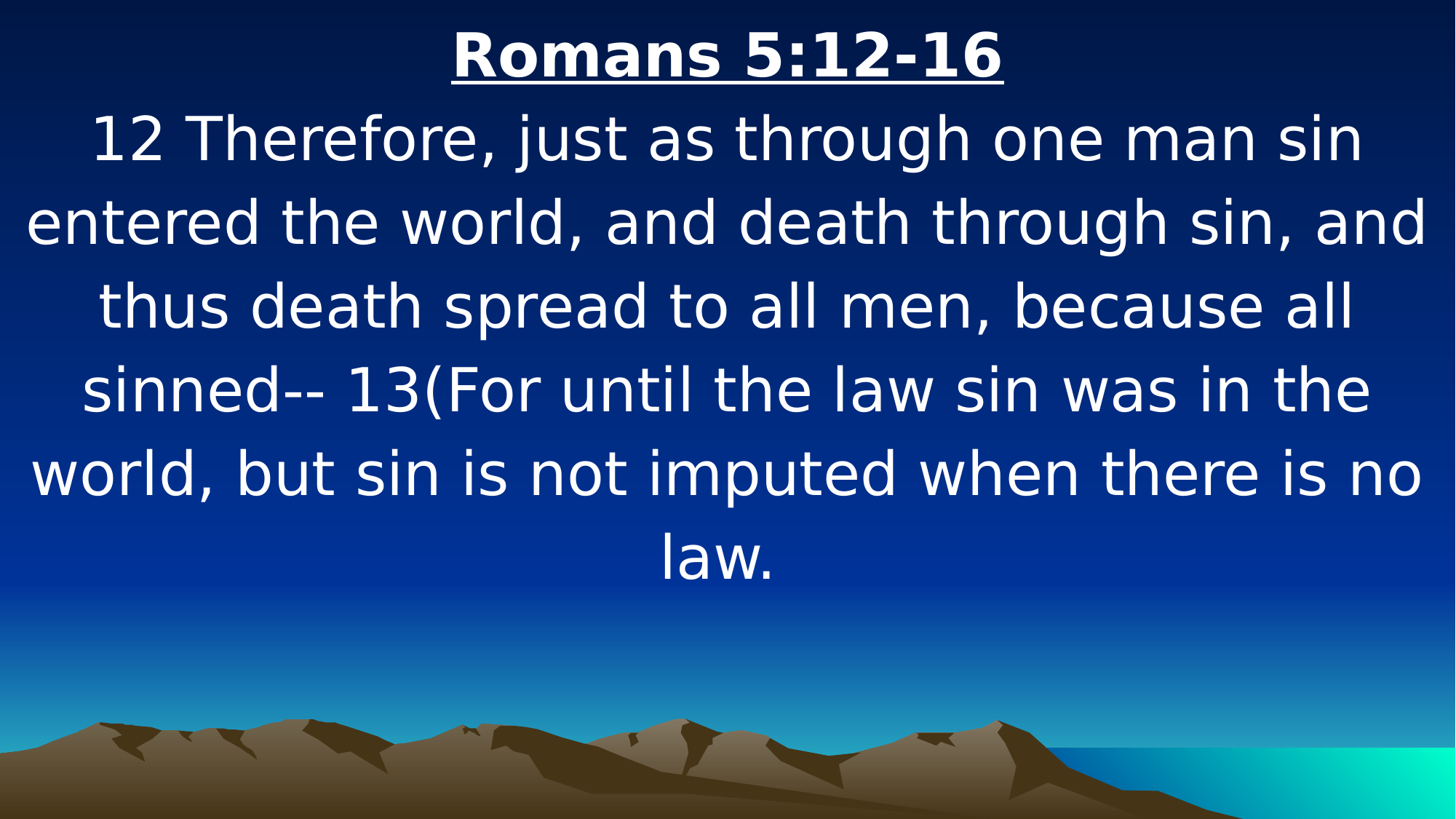

Romans 5:12-16
12 Therefore, just as through one man sin entered the world, and death through sin, and thus death spread to all men, because all sinned-- 13(For until the law sin was in the world, but sin is not imputed when there is no law.